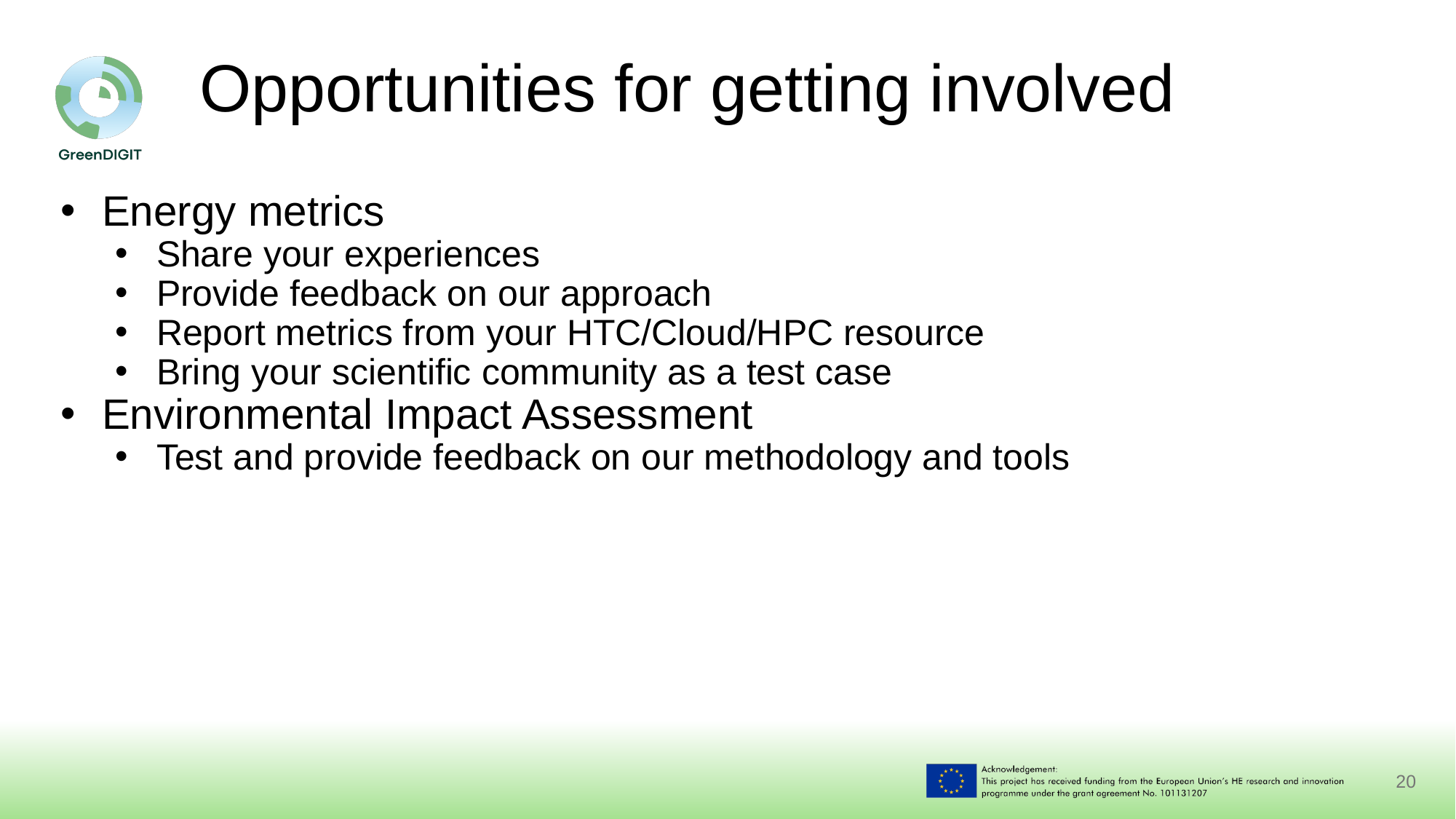

# Opportunities for getting involved
Energy metrics
Share your experiences
Provide feedback on our approach
Report metrics from your HTC/Cloud/HPC resource
Bring your scientific community as a test case
Environmental Impact Assessment
Test and provide feedback on our methodology and tools
20